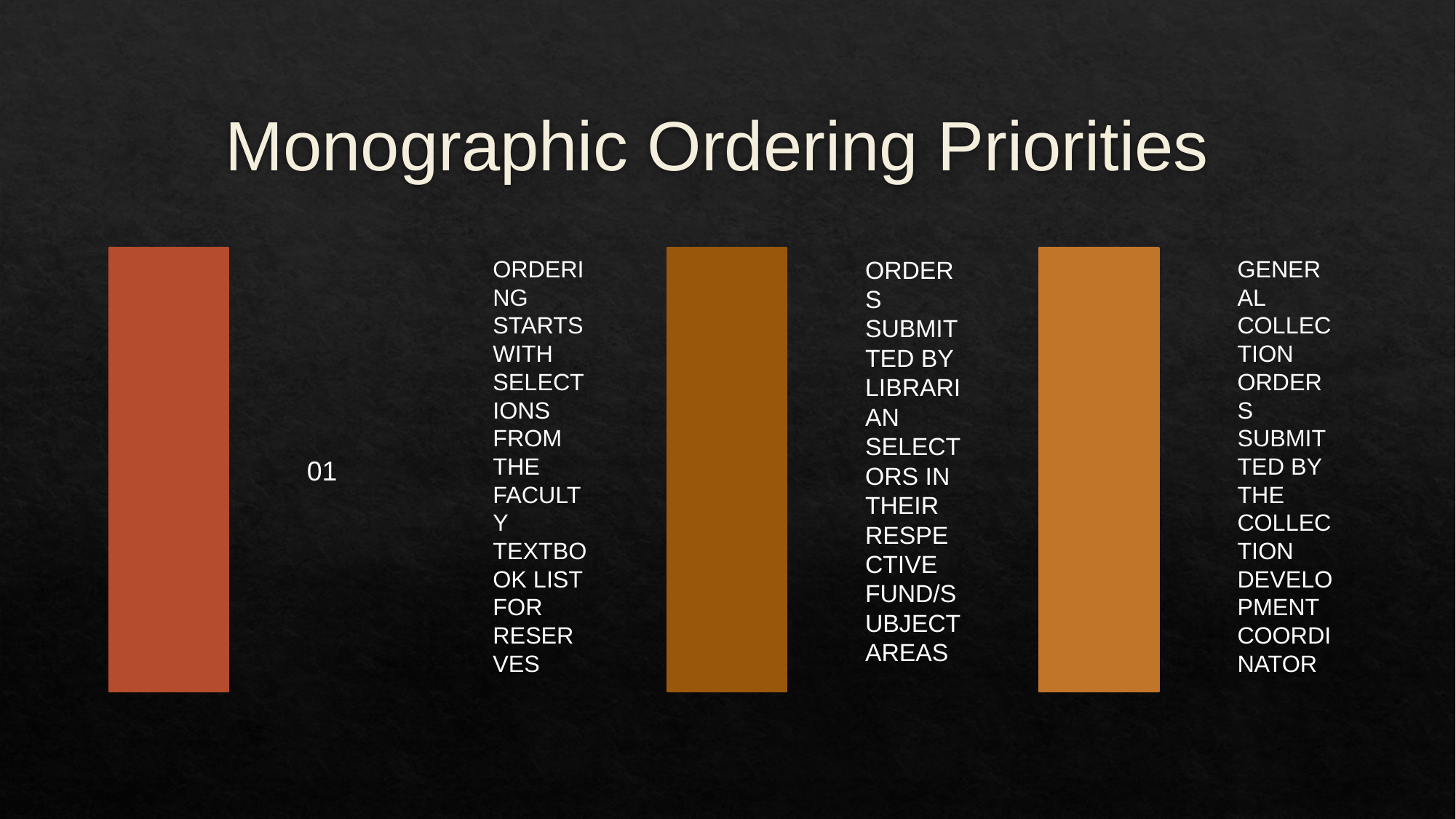

# Monographic Ordering Priorities
Ordering starts with Selections from the Faculty textbook list for reserves
01
Orders submitted by librarian selectors in Their respective fund/subject areas
General collection orders submitted by the collection development coordinator